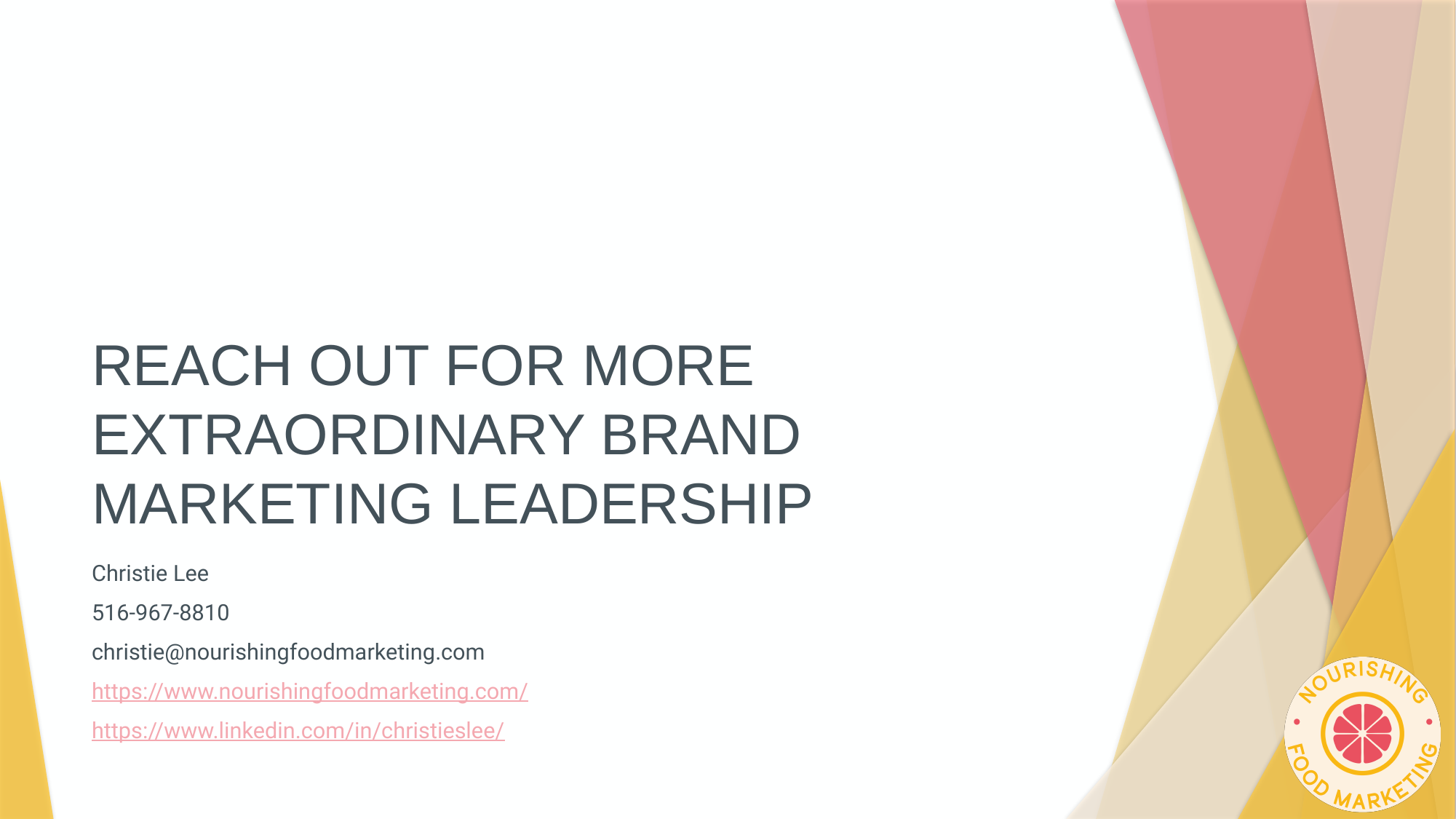

# REACH OUT FOR MORE EXTRAORDINARY BRAND MARKETING LEADERSHIP
Christie Lee
516-967-8810
christie@nourishingfoodmarketing.com
https://www.nourishingfoodmarketing.com/
https://www.linkedin.com/in/christieslee/